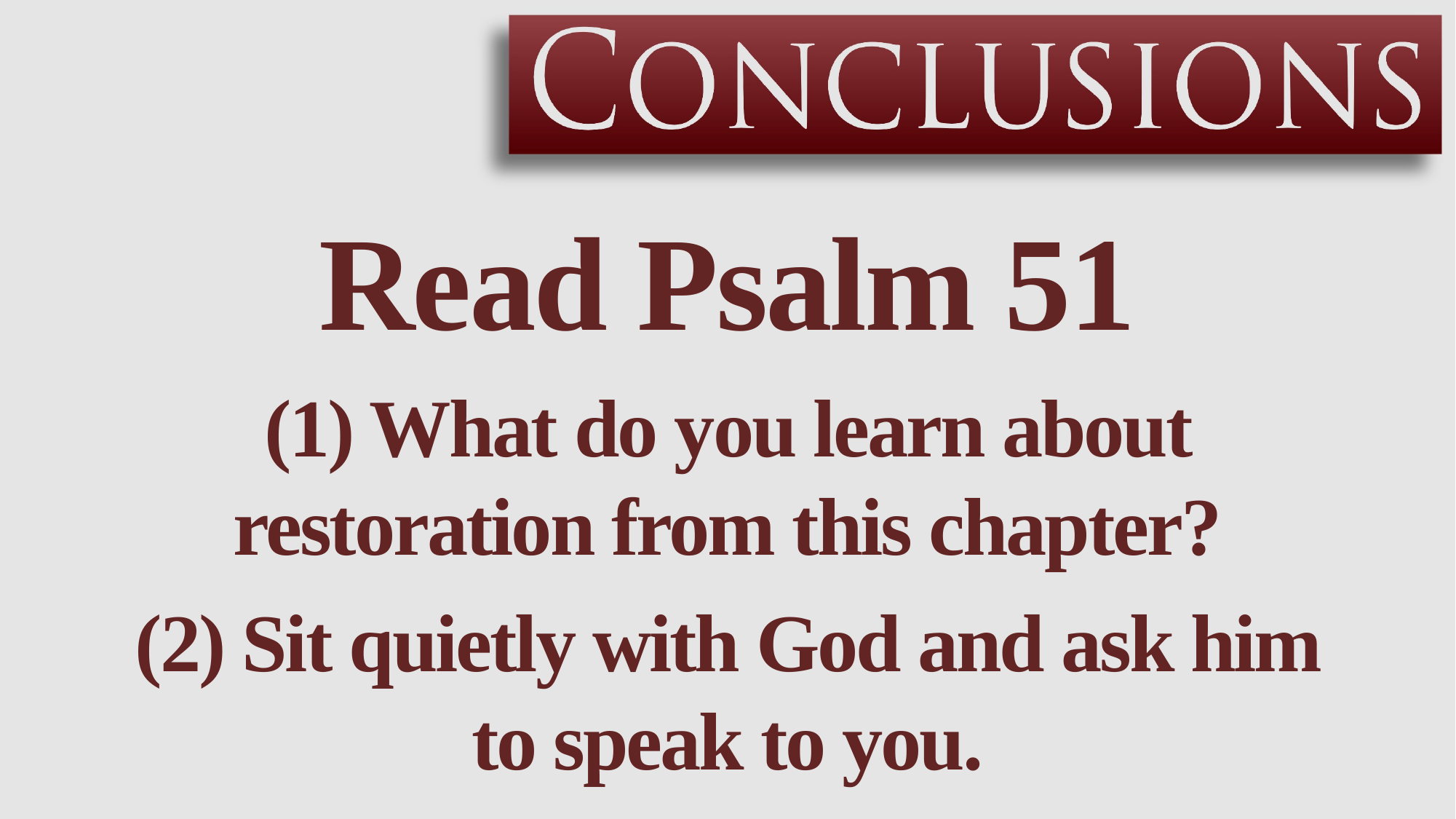

Read Psalm 51

(1) What do you learn about restoration from this chapter?

(2) Sit quietly with God and ask him to speak to you.